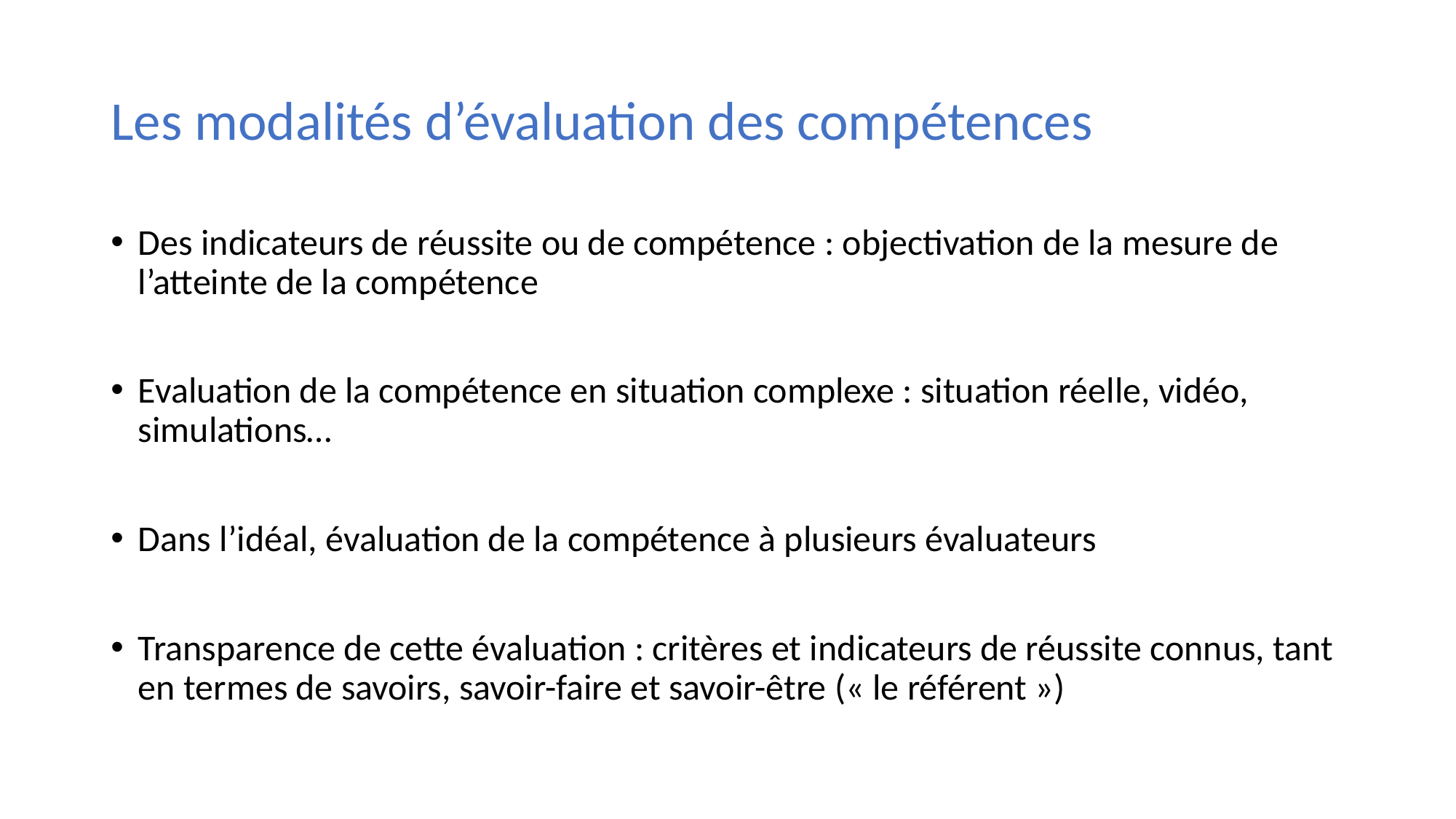

# Les modalités d’évaluation des compétences
Des indicateurs de réussite ou de compétence : objectivation de la mesure de l’atteinte de la compétence

Evaluation de la compétence en situation complexe : situation réelle, vidéo, simulations…

Dans l’idéal, évaluation de la compétence à plusieurs évaluateurs

Transparence de cette évaluation : critères et indicateurs de réussite connus, tant en termes de savoirs, savoir-faire et savoir-être (« le référent »)